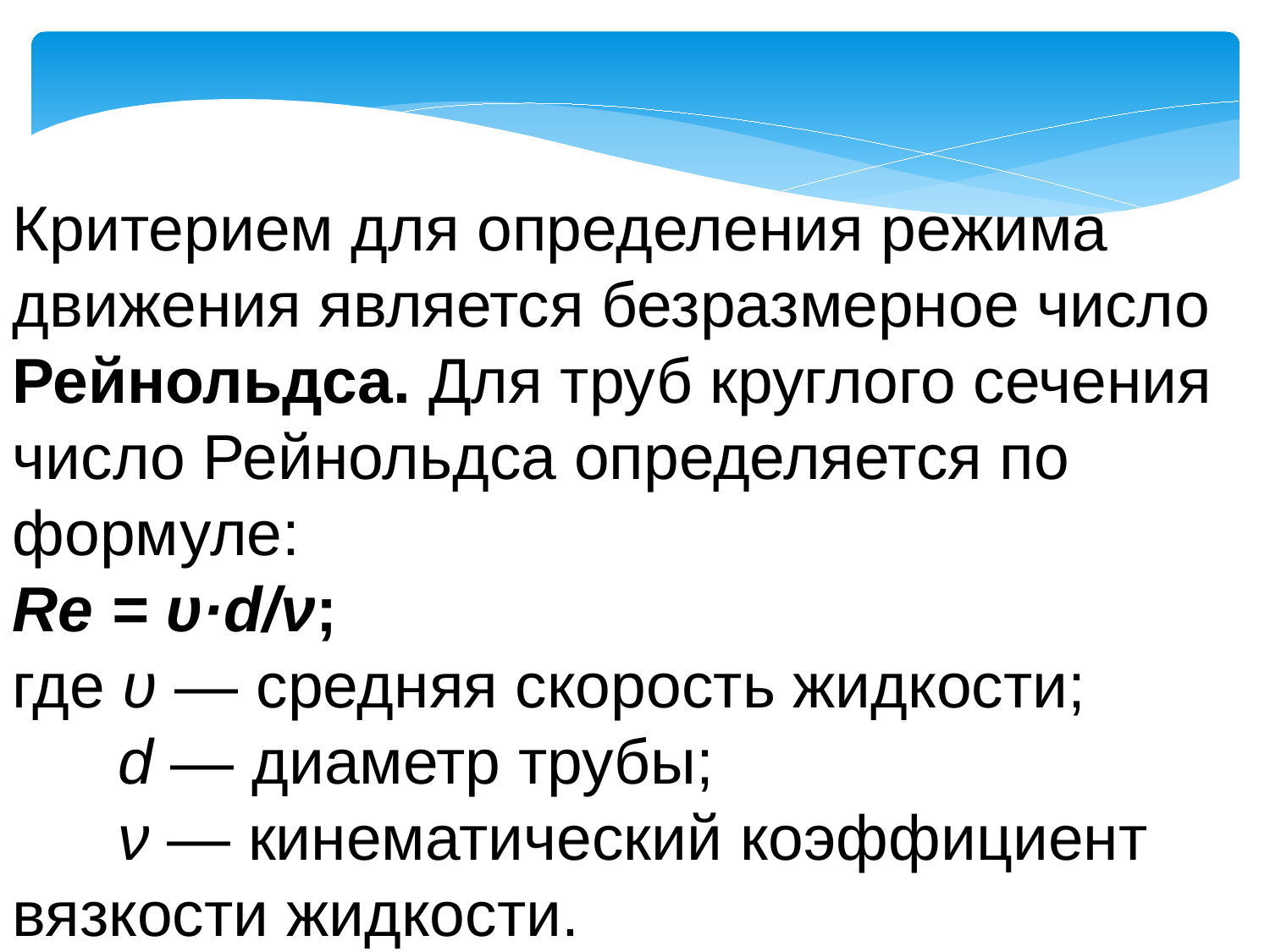

Критерием для определения режима движения является безразмерное число Рейнольдса. Для труб круглого сечения число Рейнольдса определяется по формуле:
Re = υ·d/ν;
где υ — средняя скорость жидкости;
      d — диаметр трубы;
      ν — кинематический коэффициент вязкости жидкости.